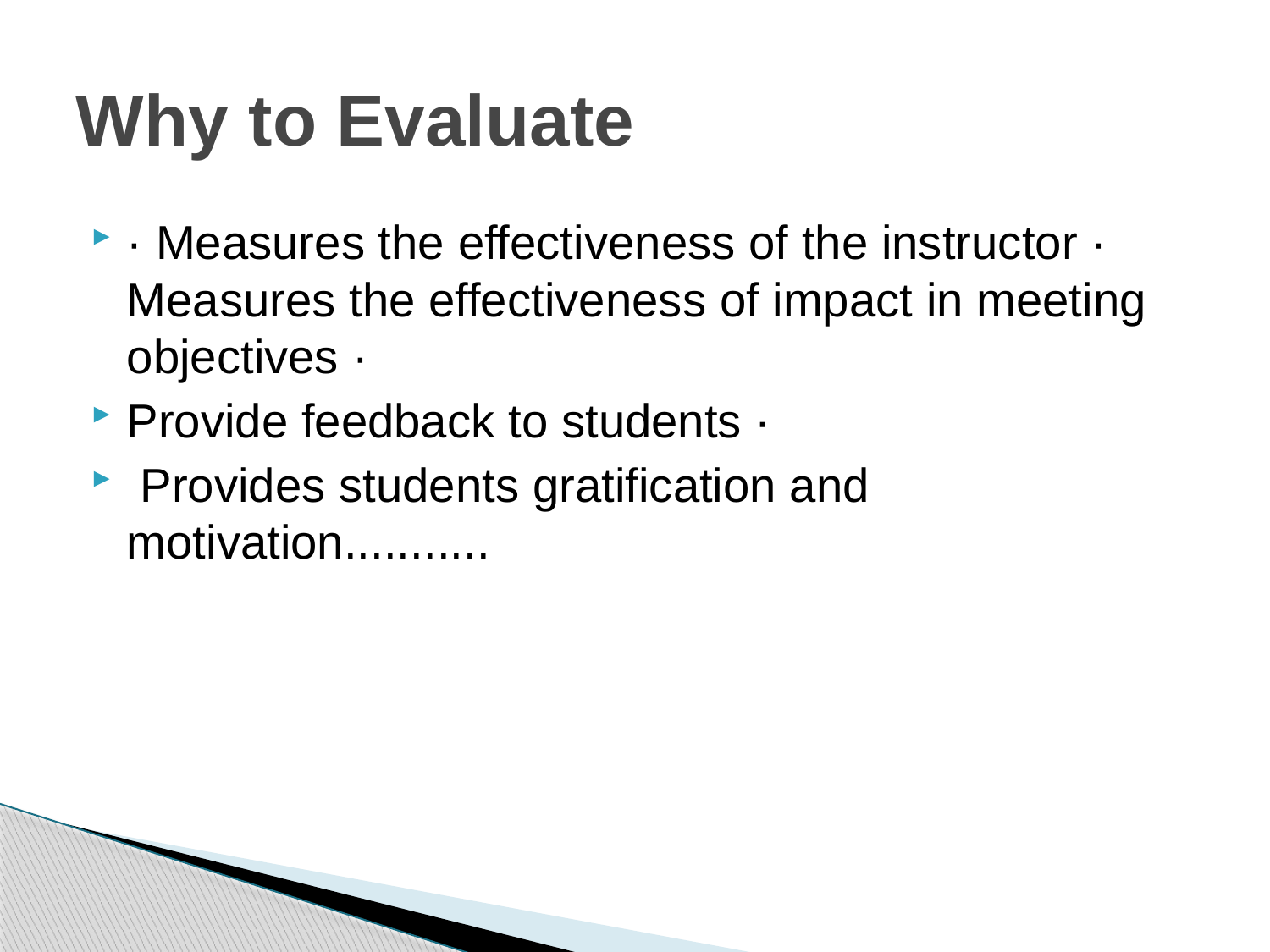

# Why to Evaluate
· Measures the effectiveness of the instructor ·       Measures the effectiveness of impact in meeting objectives ·
Provide feedback to students ·
 Provides students gratification and motivation...........